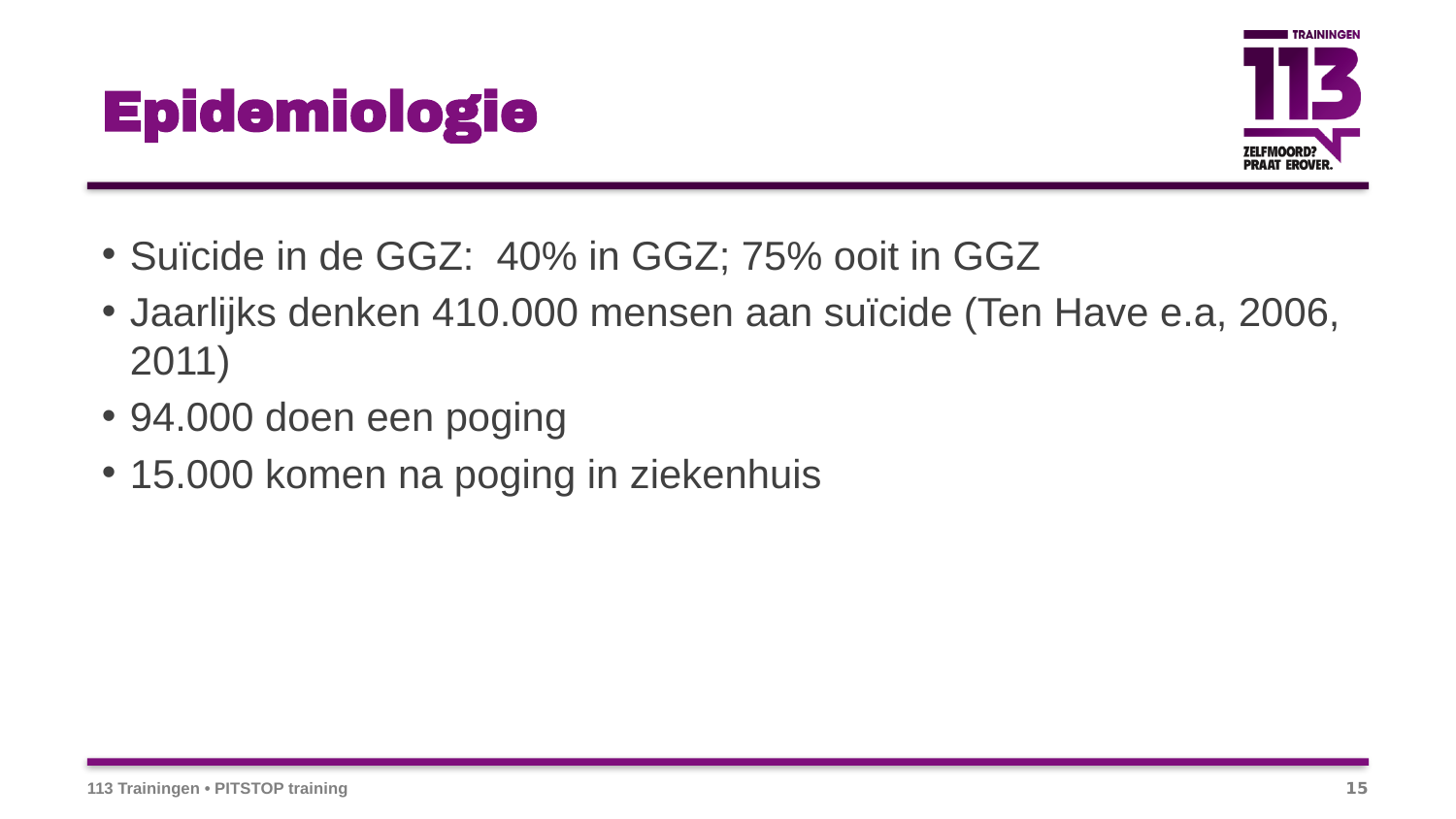

# Epidemiologie
Suïcide in de GGZ:  40% in GGZ; 75% ooit in GGZ
Jaarlijks denken 410.000 mensen aan suïcide (Ten Have e.a, 2006, 2011)
94.000 doen een poging
15.000 komen na poging in ziekenhuis
113 Trainingen • PITSTOP training